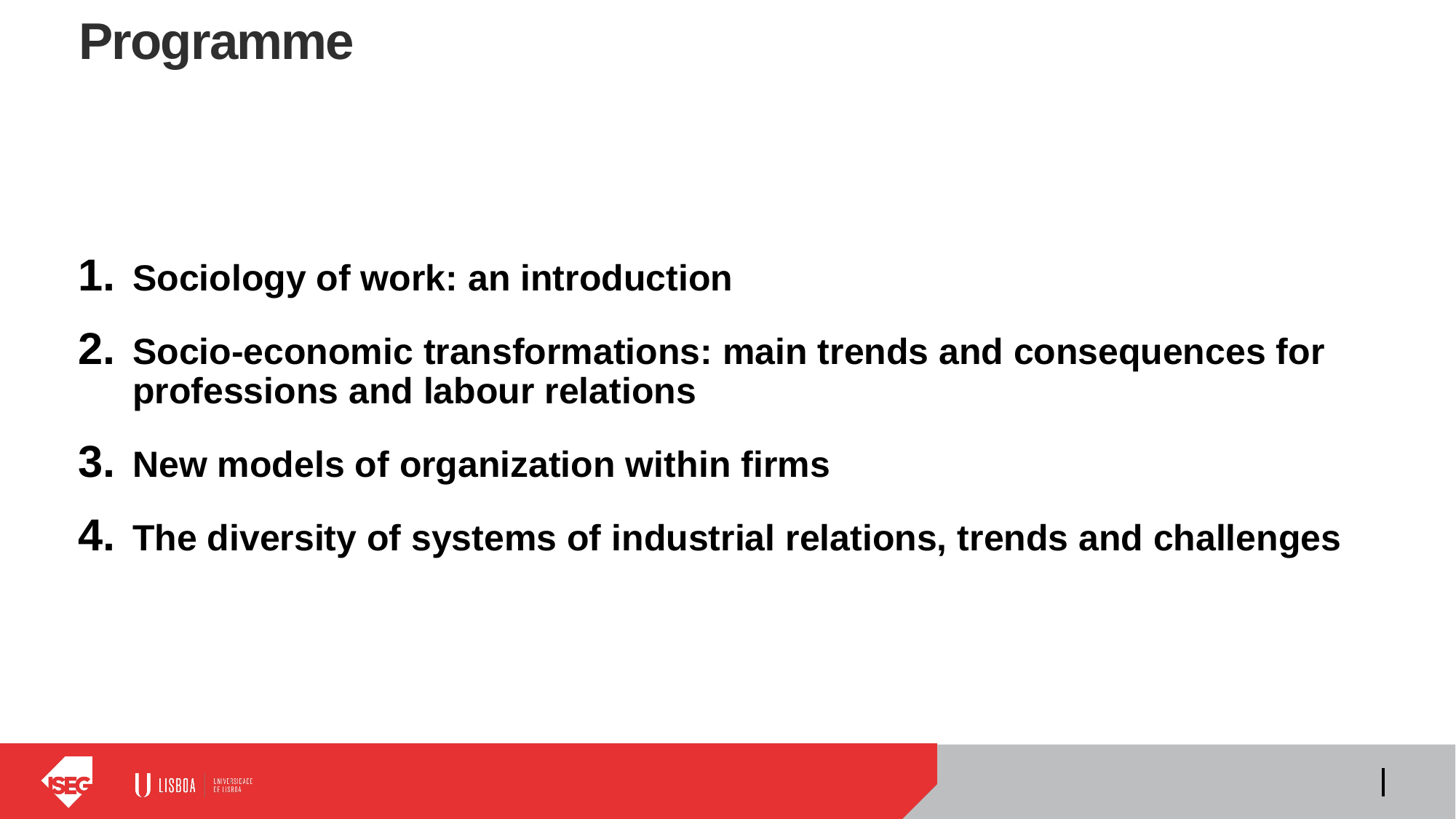

# Programme
Sociology of work: an introduction
Socio-economic transformations: main trends and consequences for professions and labour relations
New models of organization within firms
The diversity of systems of industrial relations, trends and challenges